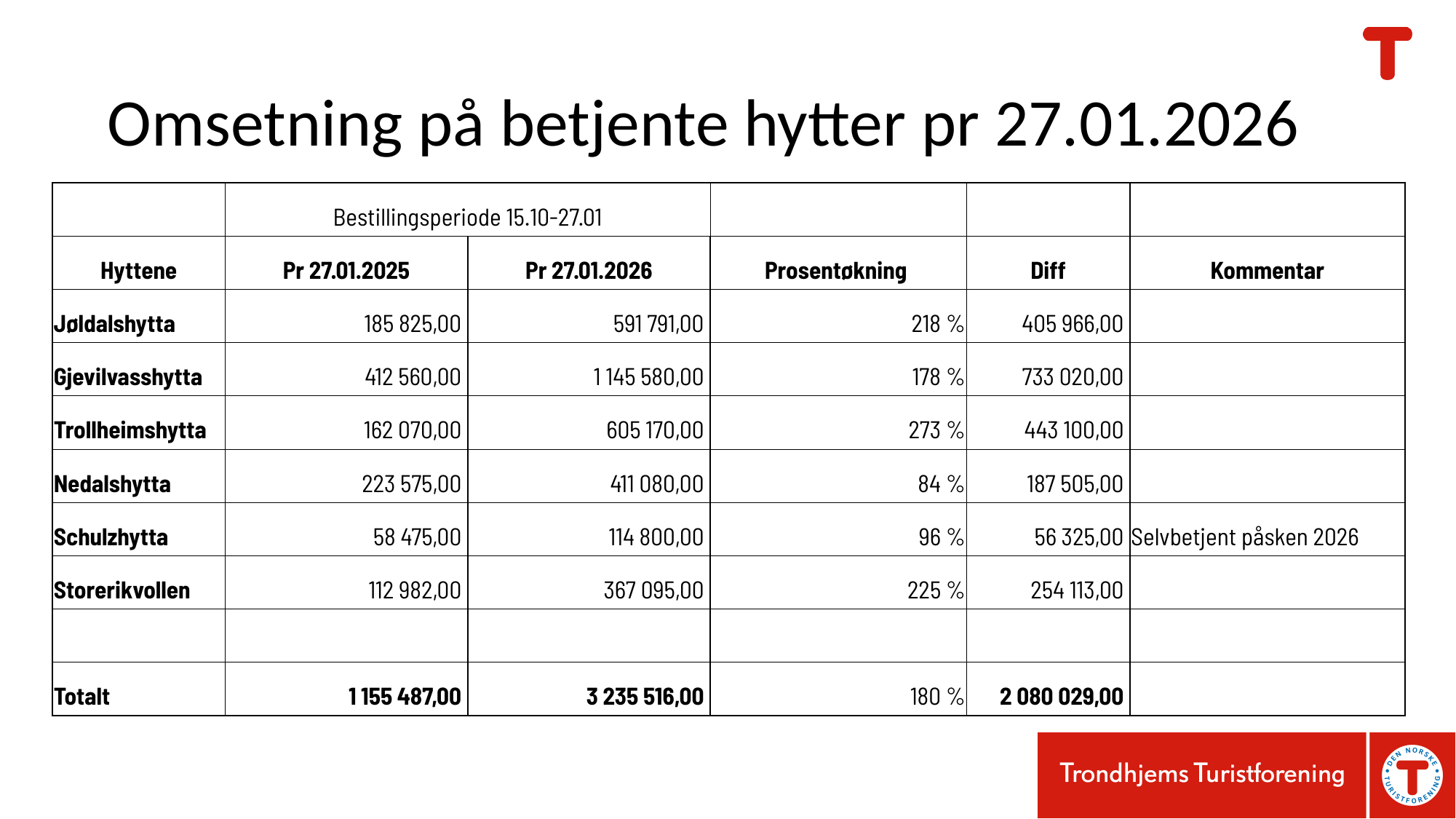

# Omsetning på betjente hytter pr 27.01.2026
|  | Bestillingsperiode 15.10-27.01 |  |  |  |  |
| --- | --- | --- | --- | --- | --- |
| Hyttene | Pr 27.01.2025 | Pr 27.01.2026 | Prosentøkning | Diff | Kommentar |
| Jøldalshytta | 185 825,00 | 591 791,00 | 218 % | 405 966,00 |  |
| Gjevilvasshytta | 412 560,00 | 1 145 580,00 | 178 % | 733 020,00 |  |
| Trollheimshytta | 162 070,00 | 605 170,00 | 273 % | 443 100,00 |  |
| Nedalshytta | 223 575,00 | 411 080,00 | 84 % | 187 505,00 |  |
| Schulzhytta | 58 475,00 | 114 800,00 | 96 % | 56 325,00 | Selvbetjent påsken 2026 |
| Storerikvollen | 112 982,00 | 367 095,00 | 225 % | 254 113,00 |  |
|  |  |  |  |  |  |
| Totalt | 1 155 487,00 | 3 235 516,00 | 180 % | 2 080 029,00 |  |